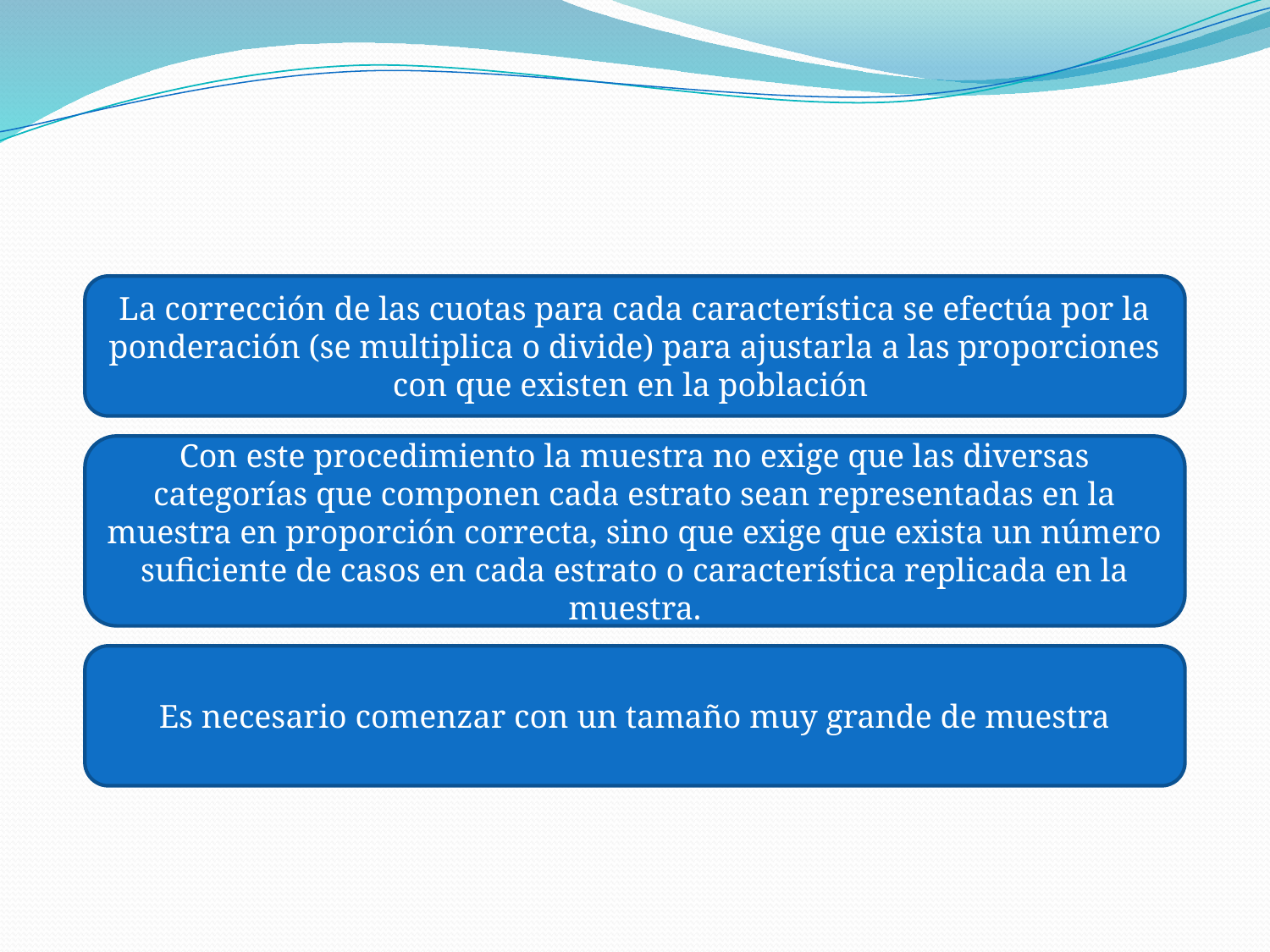

#
La corrección de las cuotas para cada característica se efectúa por la ponderación (se multiplica o divide) para ajustarla a las proporciones con que existen en la población
Con este procedimiento la muestra no exige que las diversas categorías que componen cada estrato sean representadas en la muestra en proporción correcta, sino que exige que exista un número suficiente de casos en cada estrato o característica replicada en la muestra.
Es necesario comenzar con un tamaño muy grande de muestra